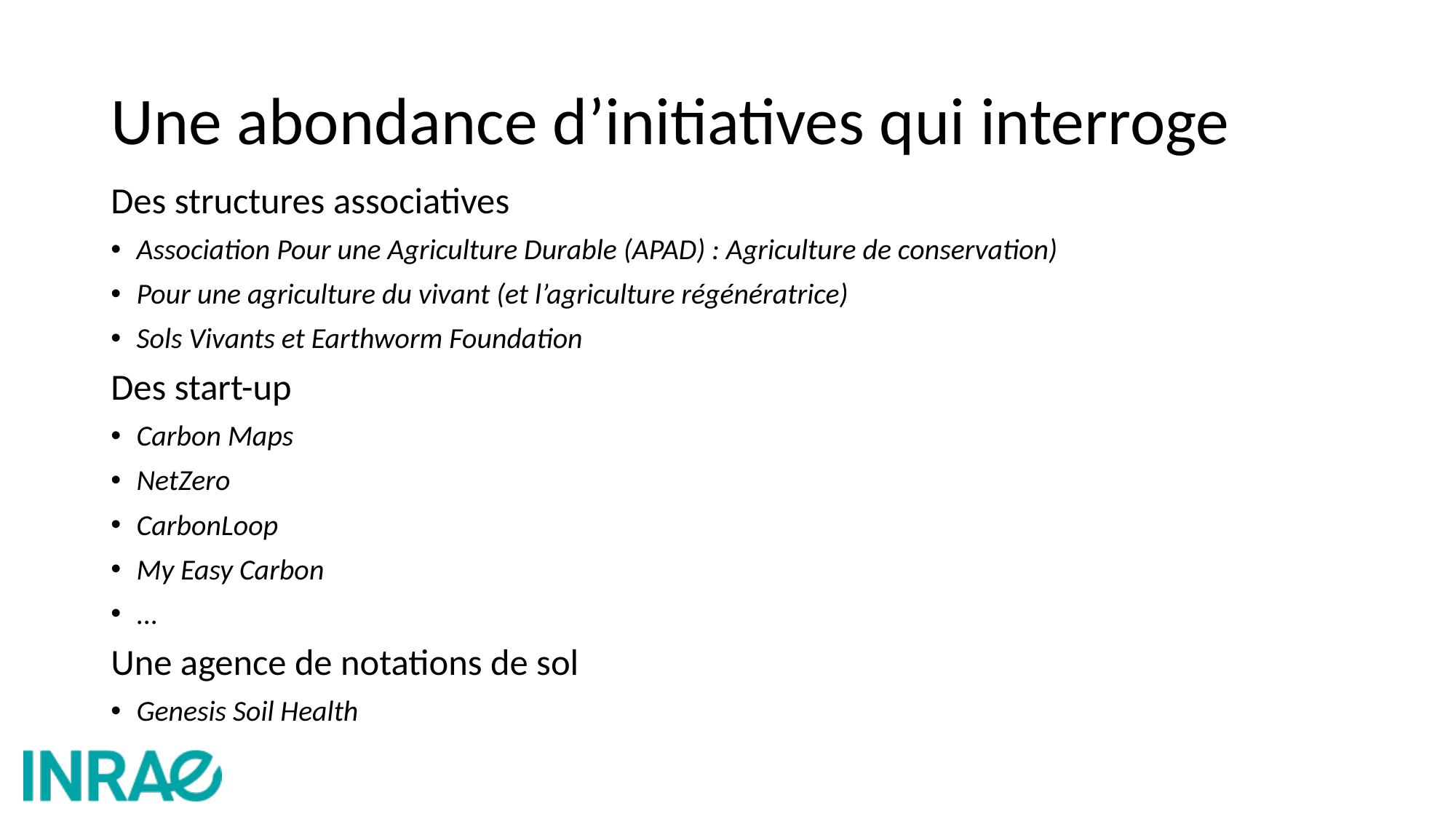

# Une abondance d’initiatives qui interroge
Des structures associatives
Association Pour une Agriculture Durable (APAD) : Agriculture de conservation)
Pour une agriculture du vivant (et l’agriculture régénératrice)
Sols Vivants et Earthworm Foundation
Des start-up
Carbon Maps
NetZero
CarbonLoop
My Easy Carbon
...
Une agence de notations de sol
Genesis Soil Health